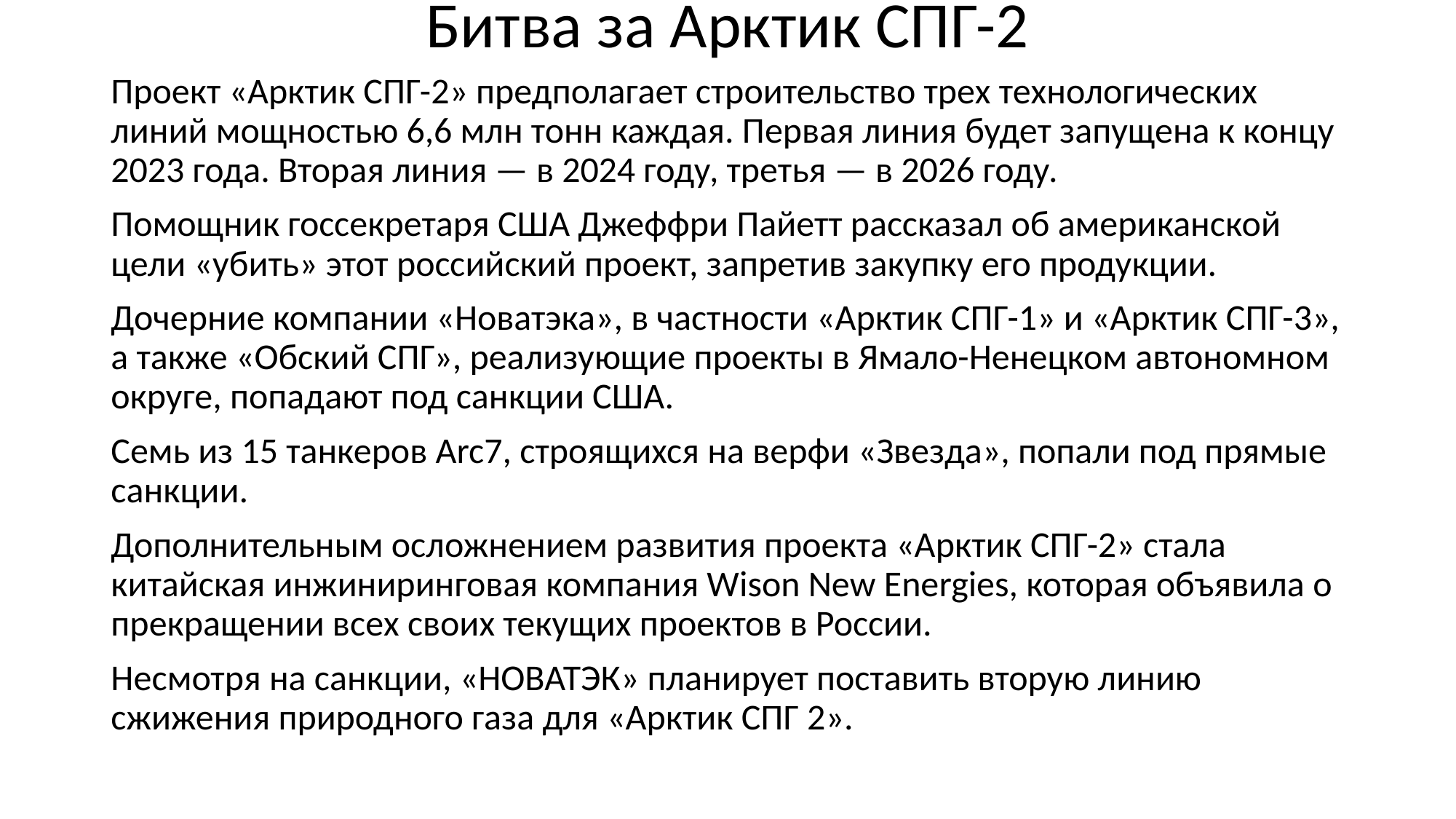

# Битва за Арктик СПГ-2
Проект «Арктик СПГ-2» предполагает строительство трех технологических линий мощностью 6,6 млн тонн каждая. Первая линия будет запущена к концу 2023 года. Вторая линия — в 2024 году, третья — в 2026 году.
Помощник госсекретаря США Джеффри Пайетт рассказал об американской цели «убить» этот российский проект, запретив закупку его продукции.
Дочерние компании «Новатэка», в частности «Арктик СПГ-1» и «Арктик СПГ-3», а также «Обский СПГ», реализующие проекты в Ямало-Ненецком автономном округе, попадают под санкции США.
Семь из 15 танкеров Arc7, строящихся на верфи «Звезда», попали под прямые санкции.
Дополнительным осложнением развития проекта «Арктик СПГ-2» стала китайская инжиниринговая компания Wison New Energies, которая объявила о прекращении всех своих текущих проектов в России.
Несмотря на санкции, «НОВАТЭК» планирует поставить вторую линию сжижения природного газа для «Арктик СПГ 2».